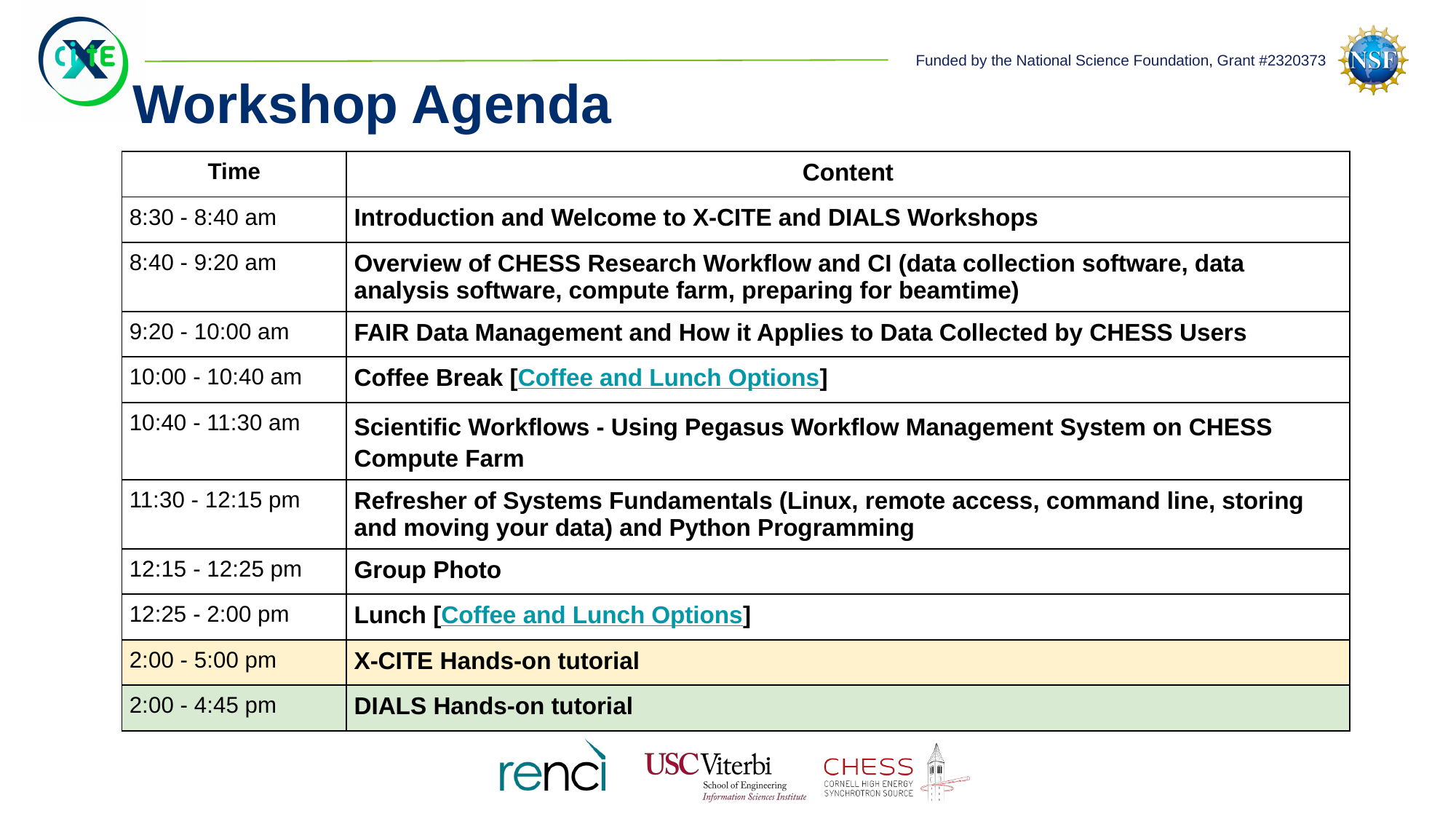

# Workshop Agenda
| Time | Content |
| --- | --- |
| 8:30 - 8:40 am | Introduction and Welcome to X-CITE and DIALS Workshops |
| 8:40 - 9:20 am | Overview of CHESS Research Workflow and CI (data collection software, data analysis software, compute farm, preparing for beamtime) |
| 9:20 - 10:00 am | FAIR Data Management and How it Applies to Data Collected by CHESS Users |
| 10:00 - 10:40 am | Coffee Break [Coffee and Lunch Options] |
| 10:40 - 11:30 am | Scientific Workflows - Using Pegasus Workflow Management System on CHESS Compute Farm |
| 11:30 - 12:15 pm | Refresher of Systems Fundamentals (Linux, remote access, command line, storing and moving your data) and Python Programming |
| 12:15 - 12:25 pm | Group Photo |
| 12:25 - 2:00 pm | Lunch [Coffee and Lunch Options] |
| 2:00 - 5:00 pm | X-CITE Hands-on tutorial |
| 2:00 - 4:45 pm | DIALS Hands-on tutorial |